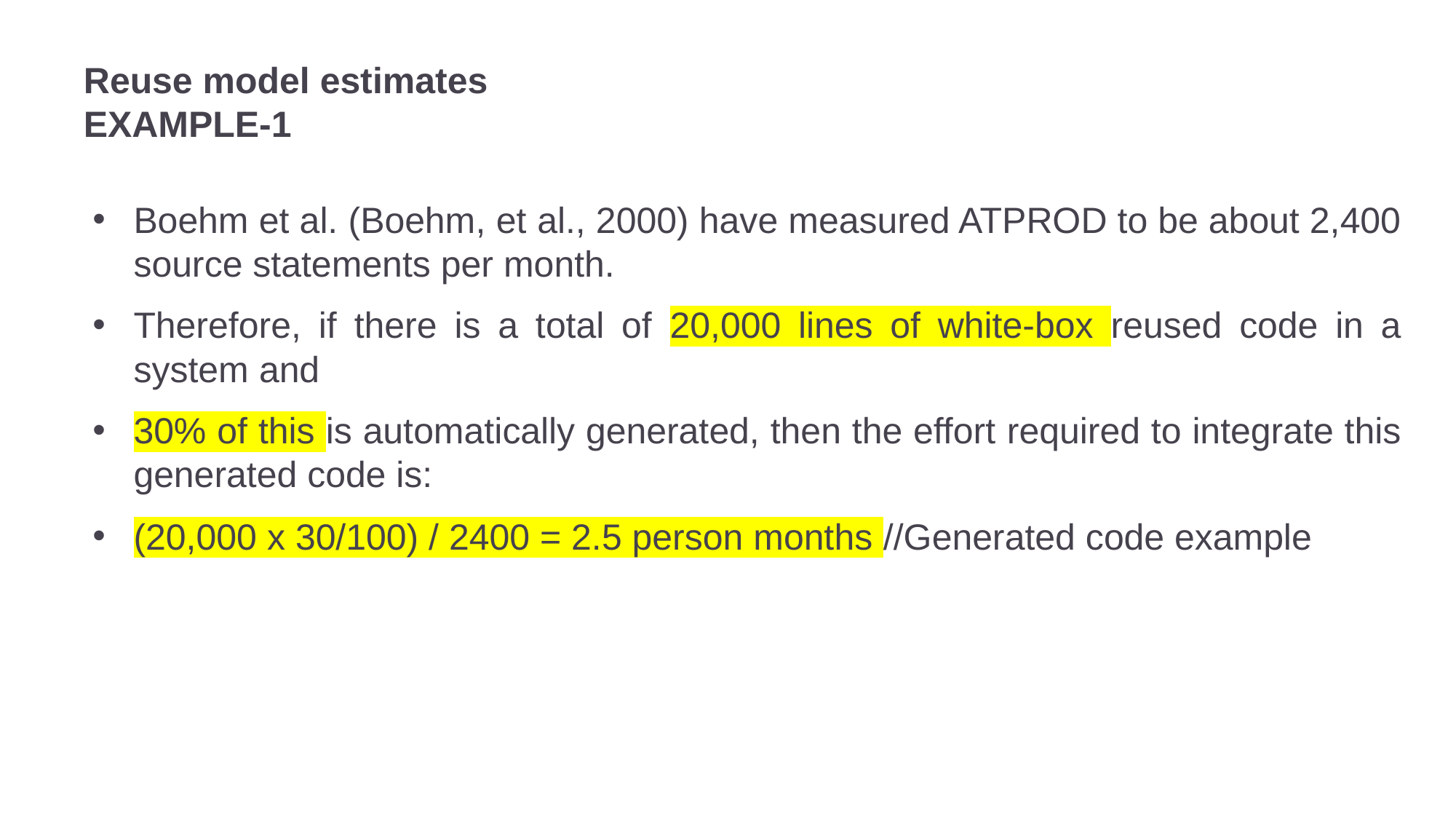

# Reuse model estimates EXAMPLE-1
Boehm et al. (Boehm, et al., 2000) have measured ATPROD to be about 2,400 source statements per month.
Therefore, if there is a total of 20,000 lines of white-box reused code in a system and
30% of this is automatically generated, then the effort required to integrate this generated code is:
(20,000 x 30/100) / 2400 = 2.5 person months //Generated code example
52